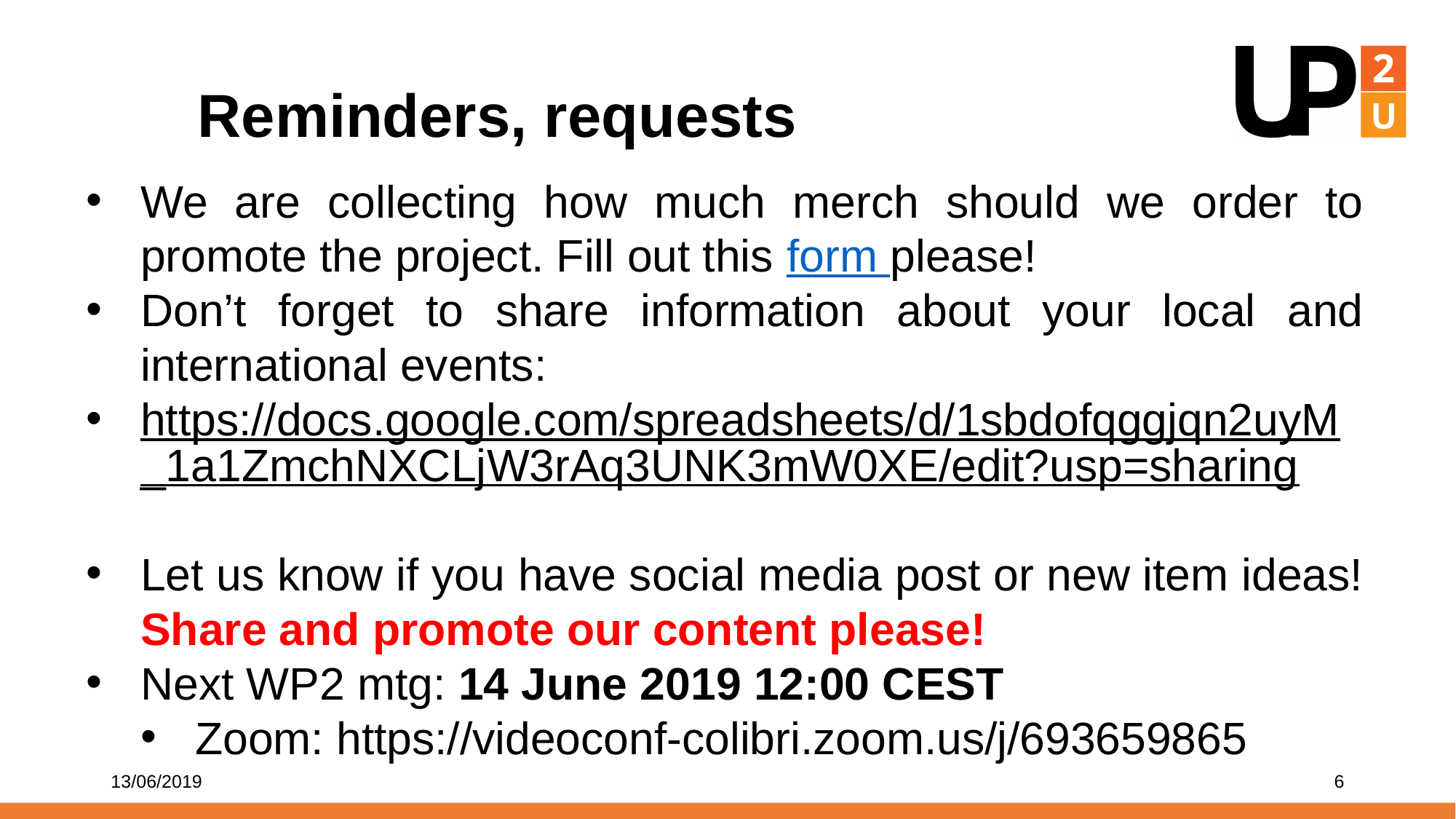

Reminders, requests

We are collecting how much merch should we order to promote the project. Fill out this form please!
Don’t forget to share information about your local and international events:
https://docs.google.com/spreadsheets/d/1sbdofqggjqn2uyM_1a1ZmchNXCLjW3rAq3UNK3mW0XE/edit?usp=sharing
Let us know if you have social media post or new item ideas! Share and promote our content please!
Next WP2 mtg: 14 June 2019 12:00 CEST
Zoom: https://videoconf-colibri.zoom.us/j/693659865

13/06/2019

6